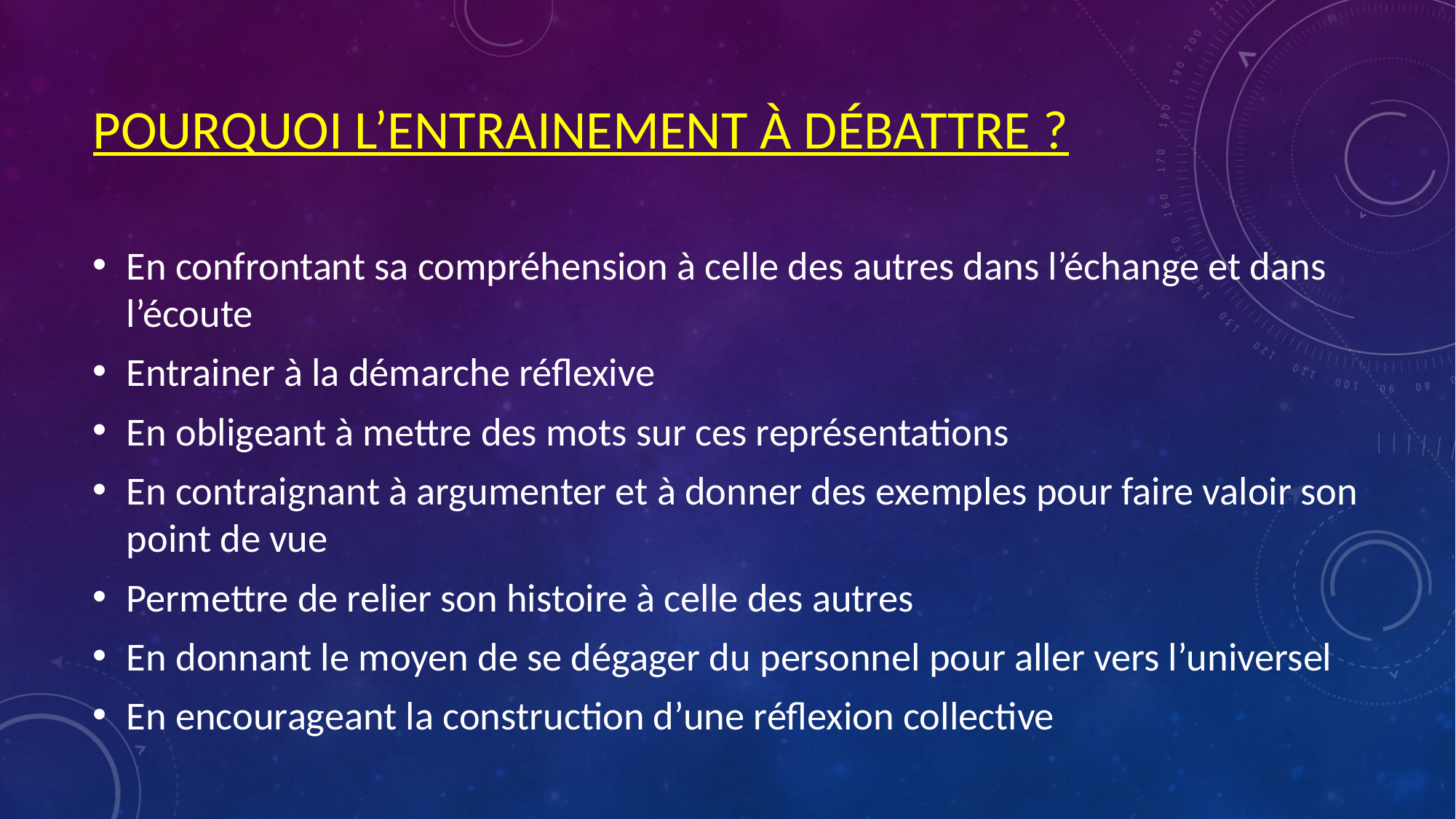

# Pourquoi l’entrainement à débattre ?

En confrontant sa compréhension à celle des autres dans l’échange et dans l’écoute
Entrainer à la démarche réflexive
En obligeant à mettre des mots sur ces représentations
En contraignant à argumenter et à donner des exemples pour faire valoir son point de vue
Permettre de relier son histoire à celle des autres
En donnant le moyen de se dégager du personnel pour aller vers l’universel
En encourageant la construction d’une réflexion collective